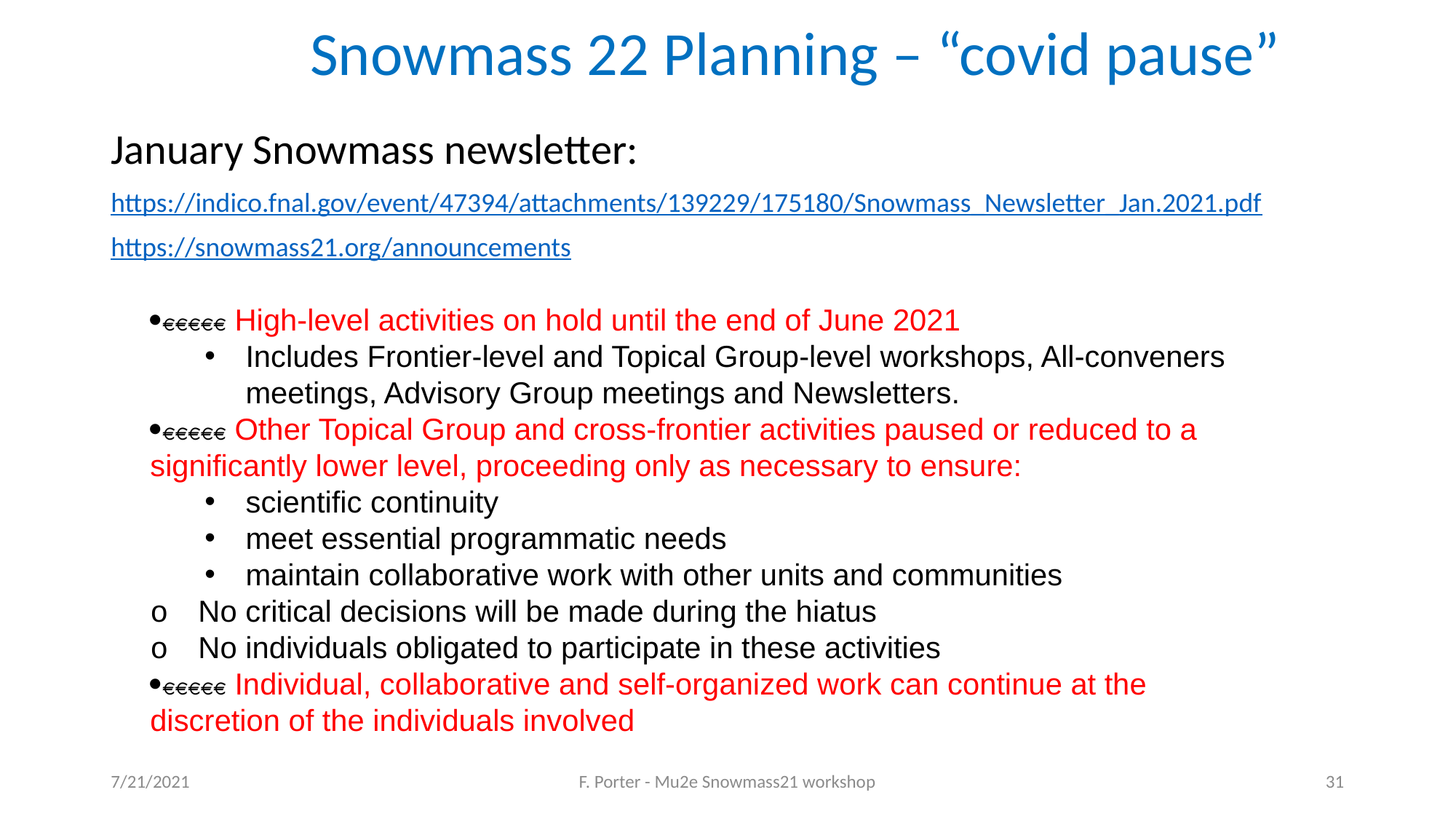

# Snowmass 22 Planning – “covid pause”
January Snowmass newsletter:
https://indico.fnal.gov/event/47394/attachments/139229/175180/Snowmass_Newsletter_Jan.2021.pdf
https://snowmass21.org/announcements

•      High-level activities on hold until the end of June 2021
Includes Frontier-level and Topical Group-level workshops, All-conveners meetings, Advisory Group meetings and Newsletters.
•      Other Topical Group and cross-frontier activities paused or reduced to a significantly lower level, proceeding only as necessary to ensure:
scientific continuity
meet essential programmatic needs
maintain collaborative work with other units and communities
o   No critical decisions will be made during the hiatus
o   No individuals obligated to participate in these activities
•      Individual, collaborative and self-organized work can continue at the discretion of the individuals involved
7/21/2021
F. Porter - Mu2e Snowmass21 workshop
31